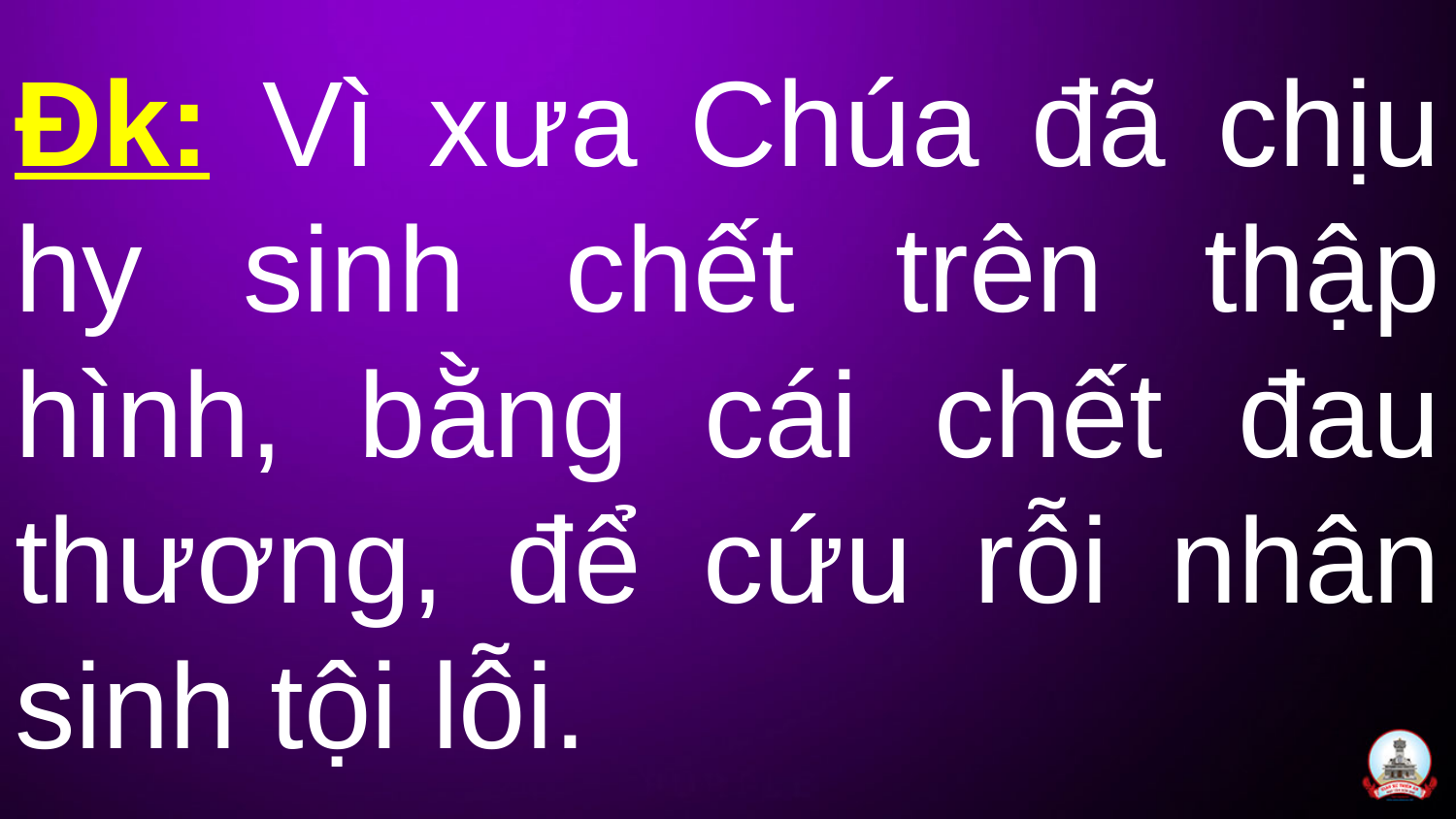

# Đk: Vì xưa Chúa đã chịu hy sinh chết trên thập hình, bằng cái chết đau thương, để cứu rỗi nhân sinh tội lỗi.